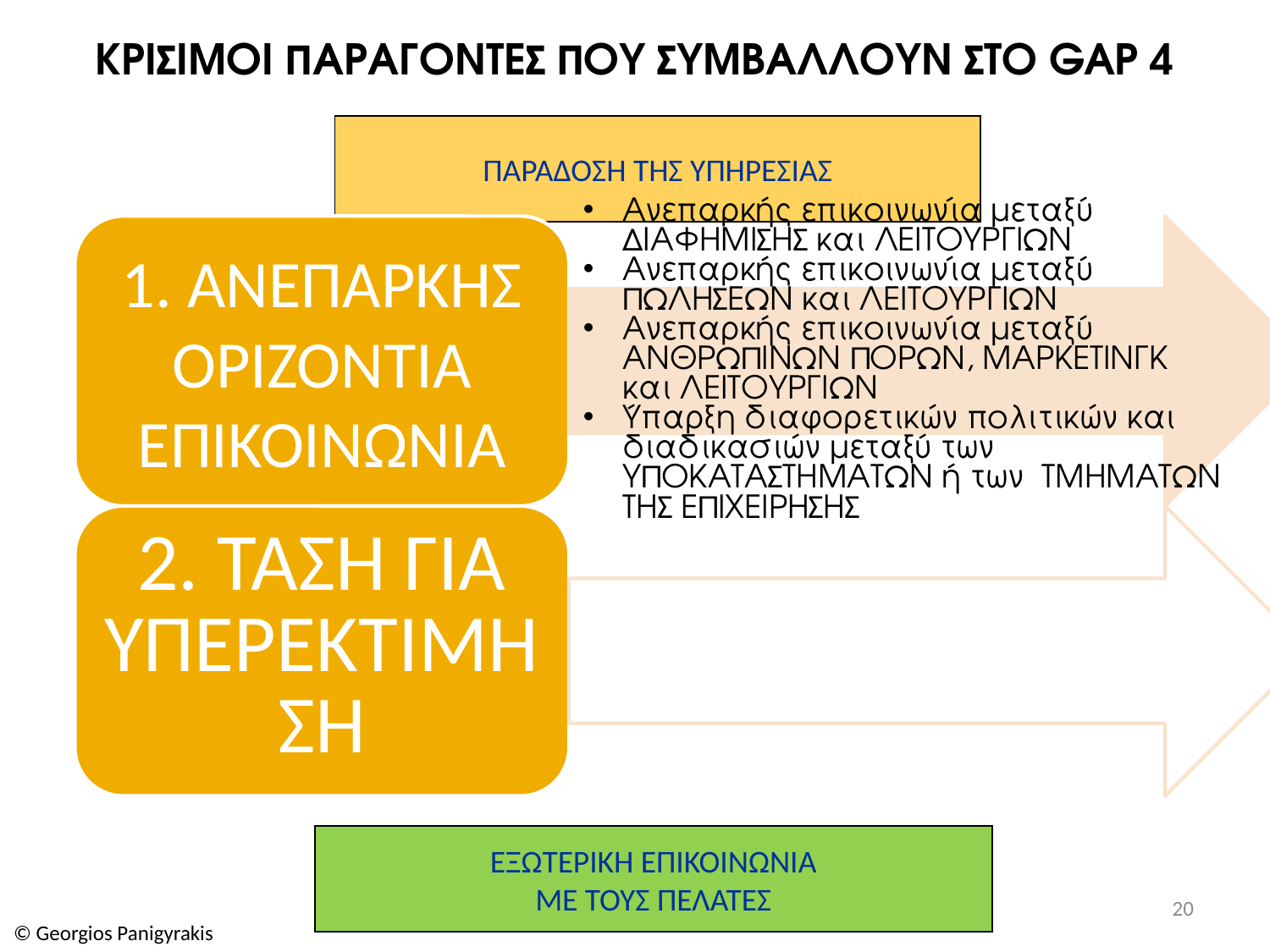

ΚΡΙΣΙΜΟΙ ΠΑΡΑΓΟΝΤΕΣ ΠΟΥ ΣΥΜΒΑΛΛΟΥΝ ΣΤΟ GAP 4
ΠΑΡΑΔΟΣΗ ΤΗΣ ΥΠΗΡΕΣΙΑΣ
1. ΑΝΕΠΑΡΚΗΣ ΟΡΙΖΟΝΤΙΑ ΕΠΙΚΟΙΝΩΝΙΑ
Ανεπαρκής επικοινωνία μεταξύ ΔΙΑΦΗΜΙΣΗΣ και ΛΕΙΤΟΥΡΓΙΩΝ
Ανεπαρκής επικοινωνία μεταξύ ΠΩΛΗΣΕΩΝ και ΛΕΙΤΟΥΡΓΙΩΝ
Ανεπαρκής επικοινωνία μεταξύ ΑΝΘΡΩΠΙΝΩΝ ΠΟΡΩΝ, ΜΑΡΚΕΤΙΝΓΚ και ΛΕΙΤΟΥΡΓΙΩΝ
Ύπαρξη διαφορετικών πολιτικών και διαδικασιών μεταξύ των ΥΠΟΚΑΤΑΣΤΗΜΑΤΩΝ ή των  ΤΜΗΜΑΤΩΝ ΤΗΣ ΕΠΙΧΕΙΡΗΣΗΣ
2. ΤΑΣΗ ΓΙΑ ΥΠΕΡΕΚΤΙΜΗΣΗ
ΕΞΩΤΕΡΙΚΗ ΕΠΙΚΟΙΝΩΝΙΑ
ΜΕ ΤΟΥΣ ΠΕΛΑΤΕΣ
20
© Georgios Panigyrakis